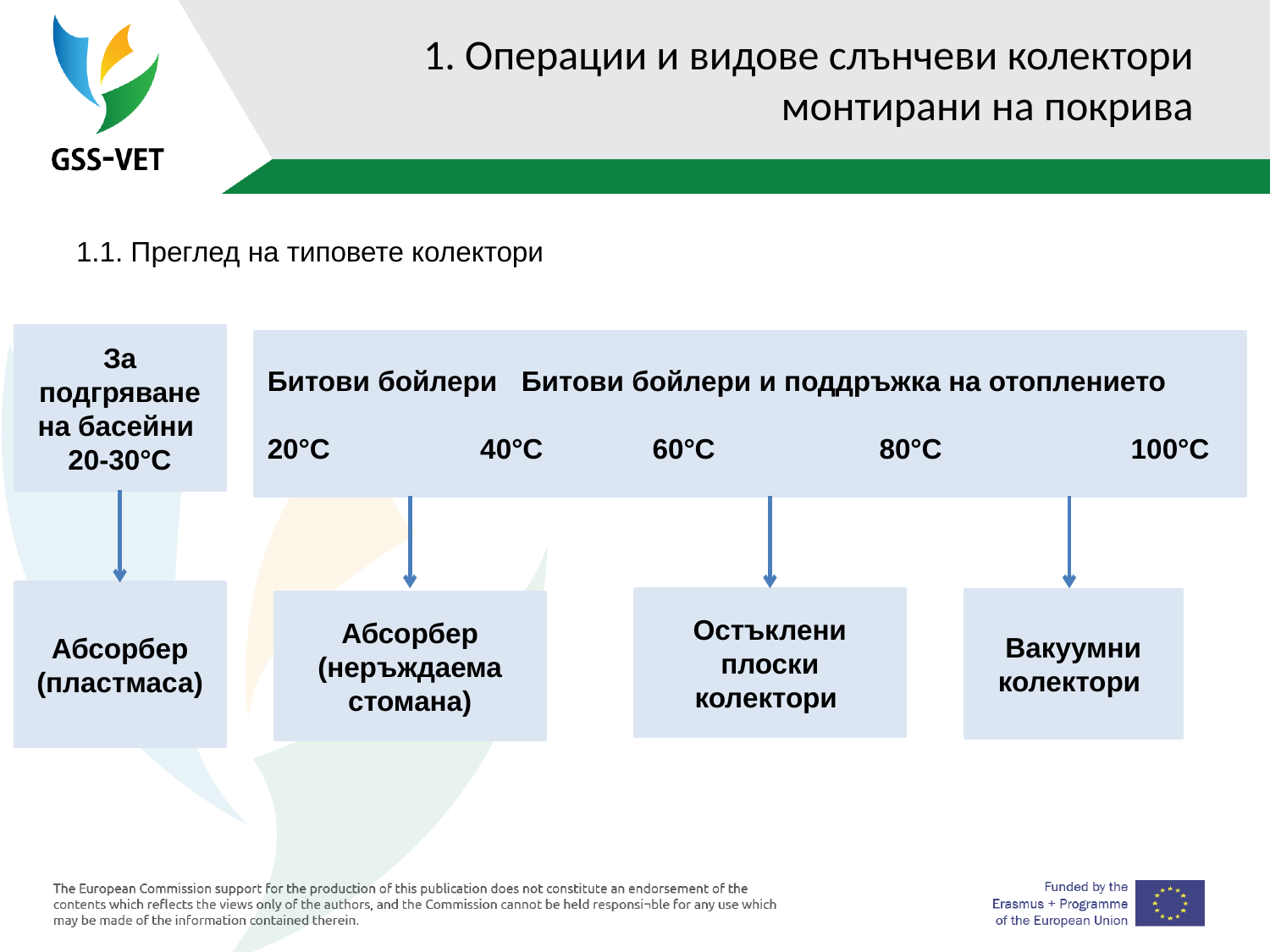

# 1. Операции и видове слънчеви колектори монтирани на покрива
1.1. Преглед на типовете колектори
За подгряване на басейни
20-30°C
Битови бойлери	Битови бойлери и поддръжка на отоплението

20°C	           40°C              60°C                     80°C 	             100°C
Абсорбер (пластмаса)
Остъклени плоски колектори
Вакуумни колектори
Абсорбер (неръждаема стомана)